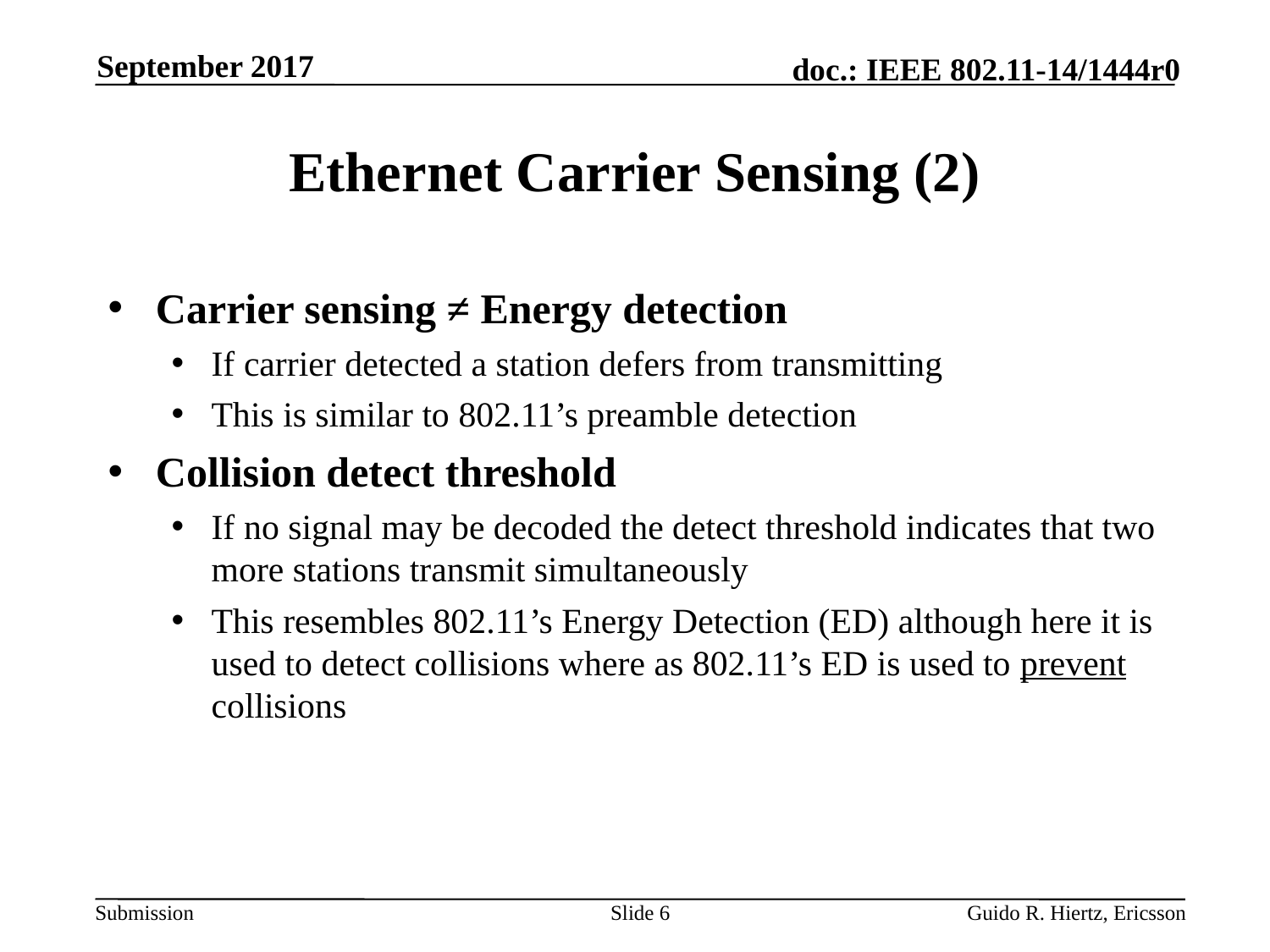

September 2017
# Ethernet Carrier Sensing (2)
Carrier sensing ≠ Energy detection
If carrier detected a station defers from transmitting
This is similar to 802.11’s preamble detection
Collision detect threshold
If no signal may be decoded the detect threshold indicates that two more stations transmit simultaneously
This resembles 802.11’s Energy Detection (ED) although here it is used to detect collisions where as 802.11’s ED is used to prevent collisions

Slide 6
Guido R. Hiertz, Ericsson